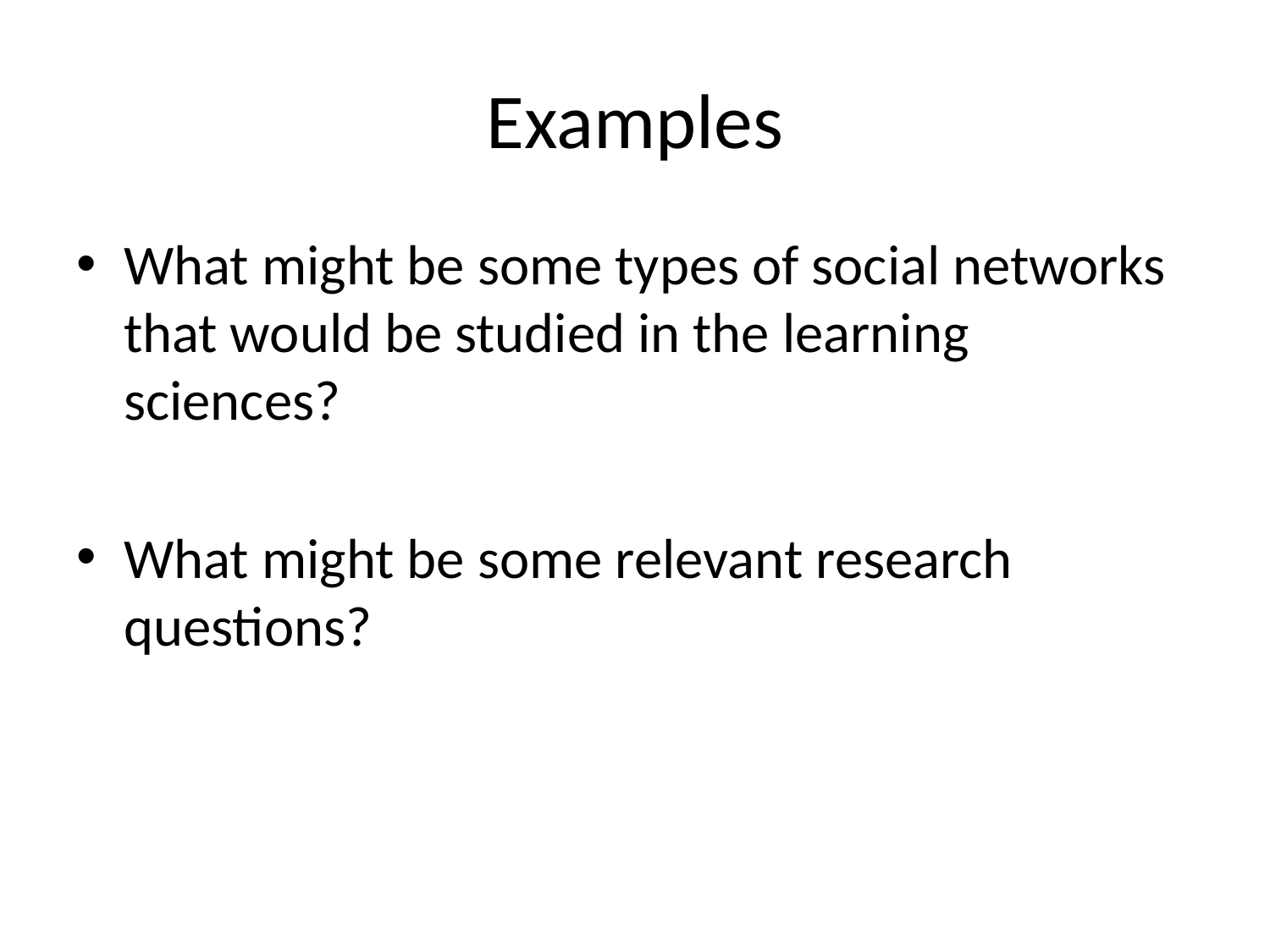

# Examples
What might be some types of social networks that would be studied in the learning sciences?

What might be some relevant research questions?